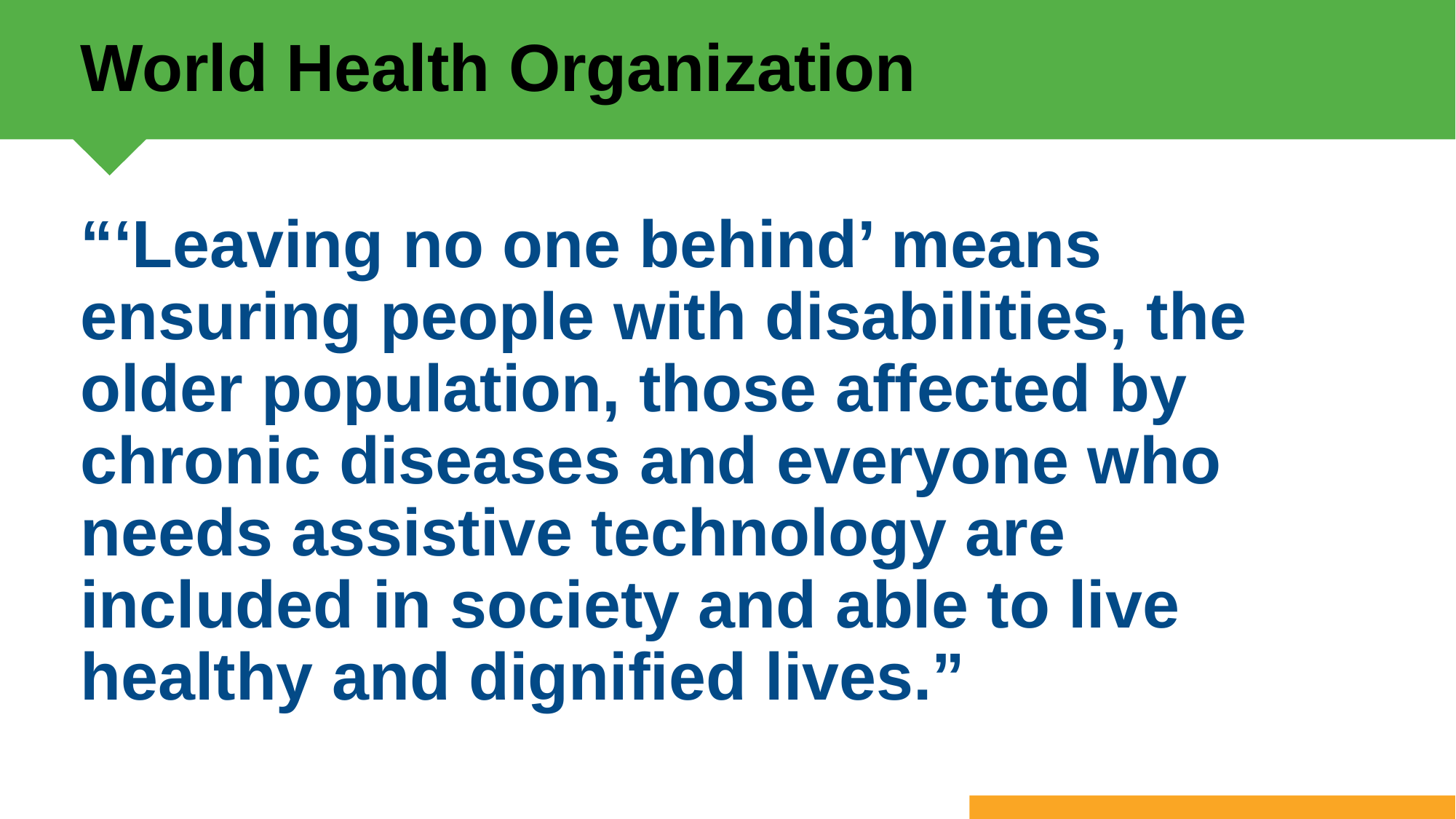

# World Health Organization
“‘Leaving no one behind’ means ensuring people with disabilities, the older population, those affected by chronic diseases and everyone who needs assistive technology are included in society and able to live healthy and dignified lives.”